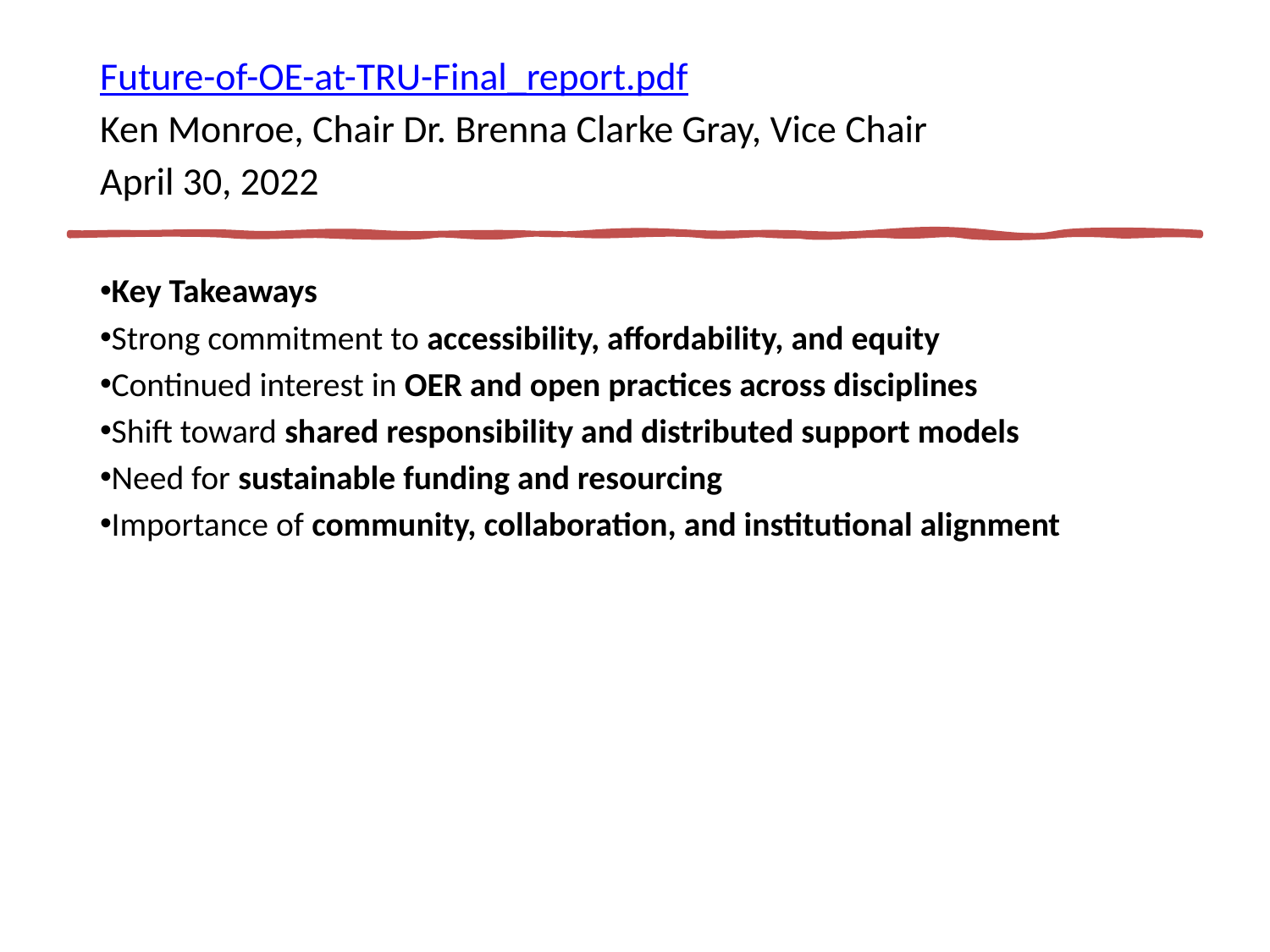

Future-of-OE-at-TRU-Final_report.pdf
Ken Monroe, Chair Dr. Brenna Clarke Gray, Vice Chair
April 30, 2022

Key Takeaways
Strong commitment to accessibility, affordability, and equity
Continued interest in OER and open practices across disciplines
Shift toward shared responsibility and distributed support models
Need for sustainable funding and resourcing
Importance of community, collaboration, and institutional alignment